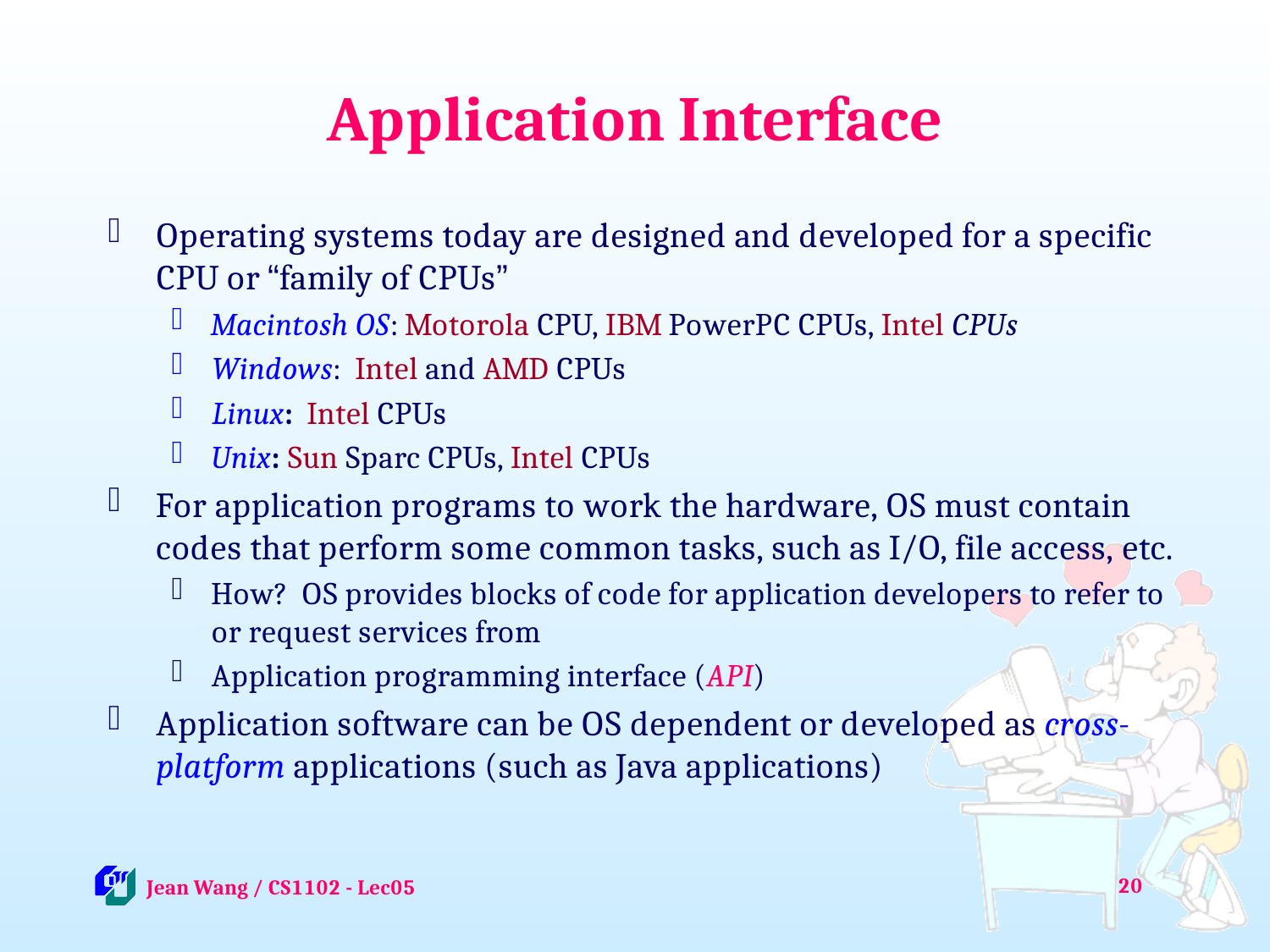

# Application Interface
Operating systems today are designed and developed for a specific CPU or “family of CPUs”
Macintosh OS: Motorola CPU, IBM PowerPC CPUs, Intel CPUs
Windows:  Intel and AMD CPUs
Linux:  Intel CPUs
Unix: Sun Sparc CPUs, Intel CPUs
For application programs to work the hardware, OS must contain codes that perform some common tasks, such as I/O, file access, etc.
How?  OS provides blocks of code for application developers to refer to or request services from
Application programming interface (API)
Application software can be OS dependent or developed as cross-platform applications (such as Java applications)

20
    Jean Wang / CS1102 - Lec05